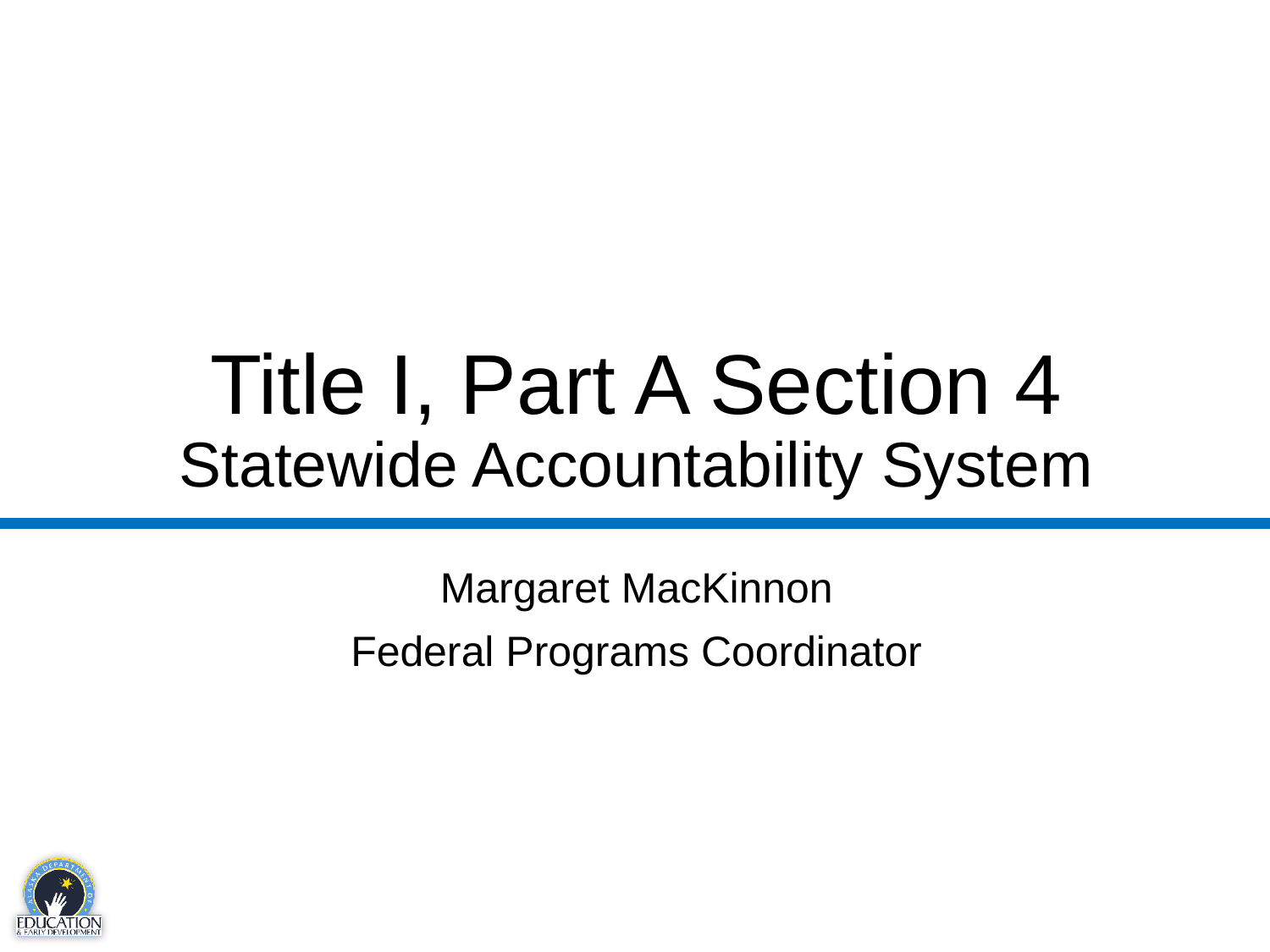

# Title I, Part A Section 4 Statewide Accountability System
Margaret MacKinnon
Federal Programs Coordinator